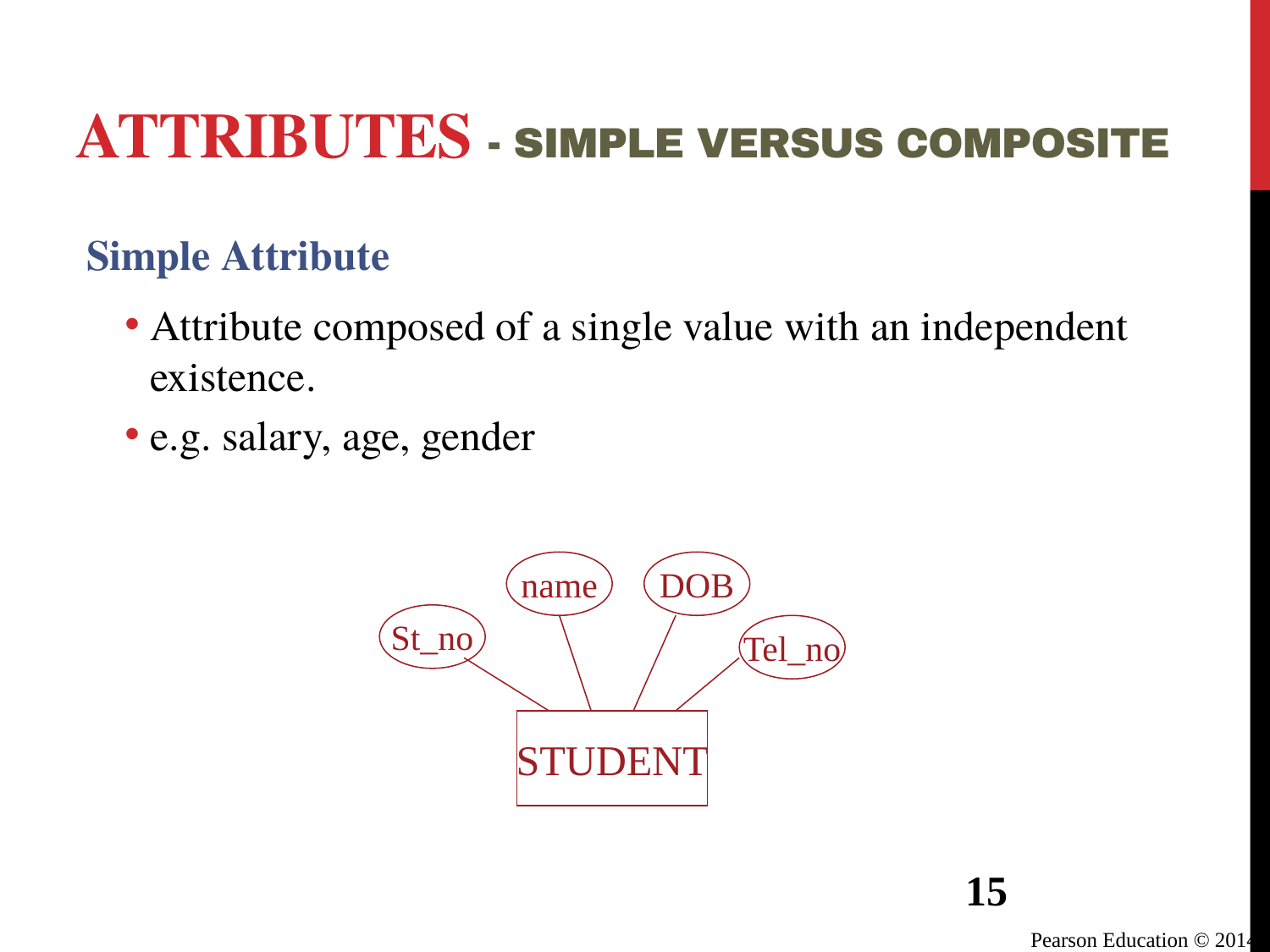

# Attributes - Simple Versus Composite
Simple Attribute
Attribute composed of a single value with an independent existence.
e.g. salary, age, gender

name
DOB
St_no

Tel_no

STUDENT
15